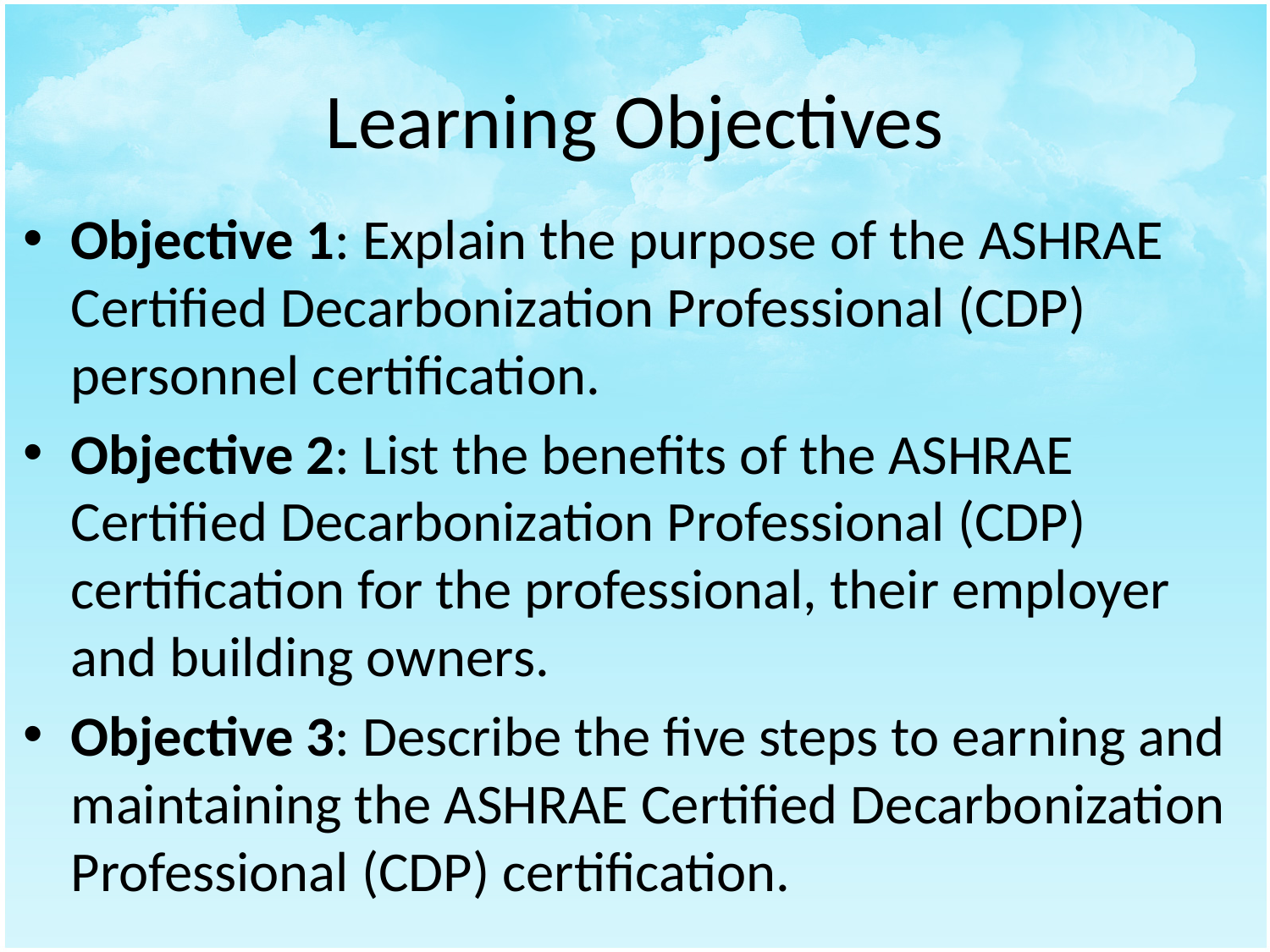

# Learning Objectives
Objective 1: Explain the purpose of the ASHRAE Certified Decarbonization Professional (CDP) personnel certification.
Objective 2: List the benefits of the ASHRAE Certified Decarbonization Professional (CDP) certification for the professional, their employer and building owners.
Objective 3: Describe the five steps to earning and maintaining the ASHRAE Certified Decarbonization Professional (CDP) certification.